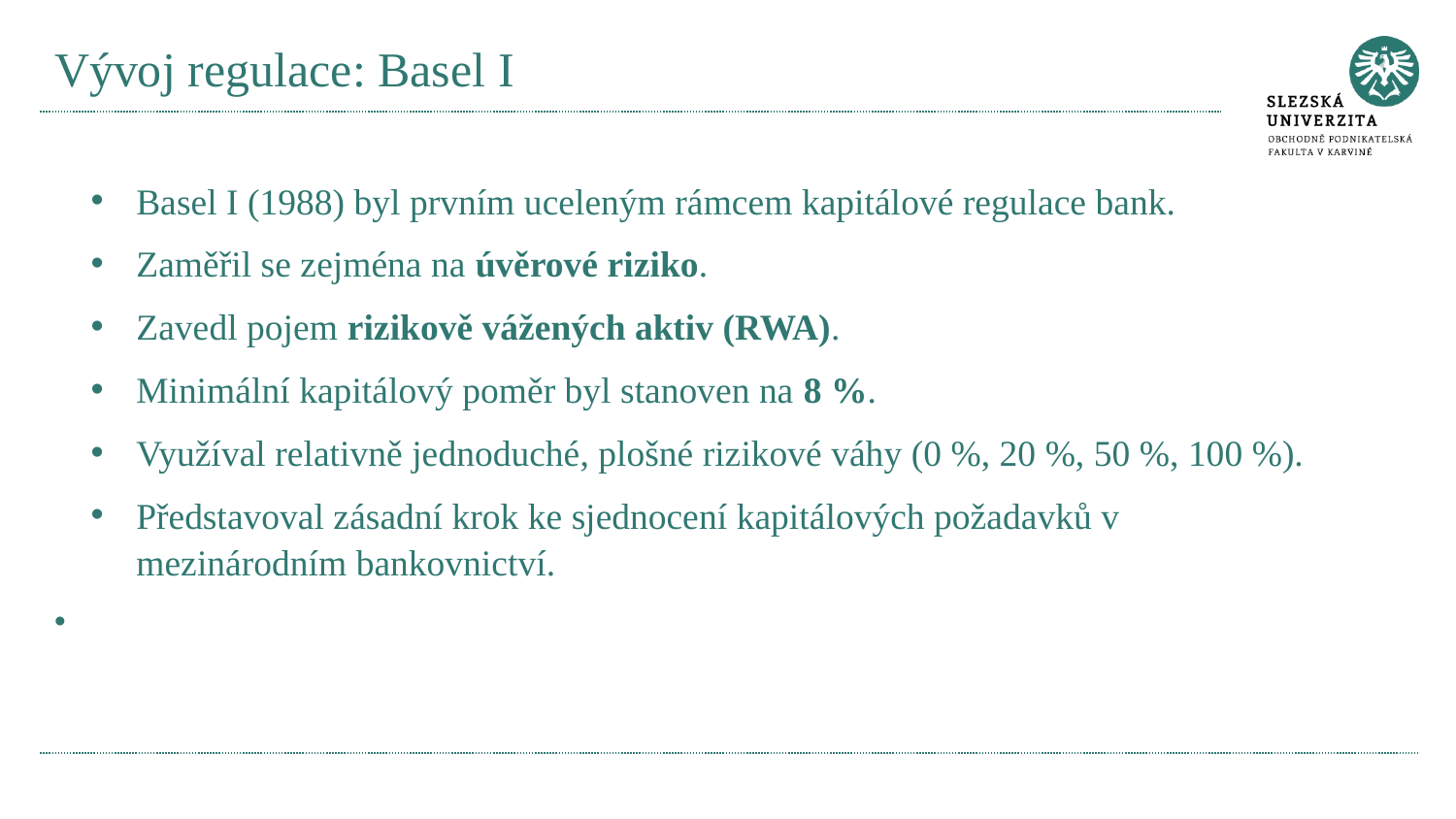

# Vývoj regulace: Basel I
Basel I (1988) byl prvním uceleným rámcem kapitálové regulace bank.
Zaměřil se zejména na úvěrové riziko.
Zavedl pojem rizikově vážených aktiv (RWA).
Minimální kapitálový poměr byl stanoven na 8 %.
Využíval relativně jednoduché, plošné rizikové váhy (0 %, 20 %, 50 %, 100 %).
Představoval zásadní krok ke sjednocení kapitálových požadavků v mezinárodním bankovnictví.